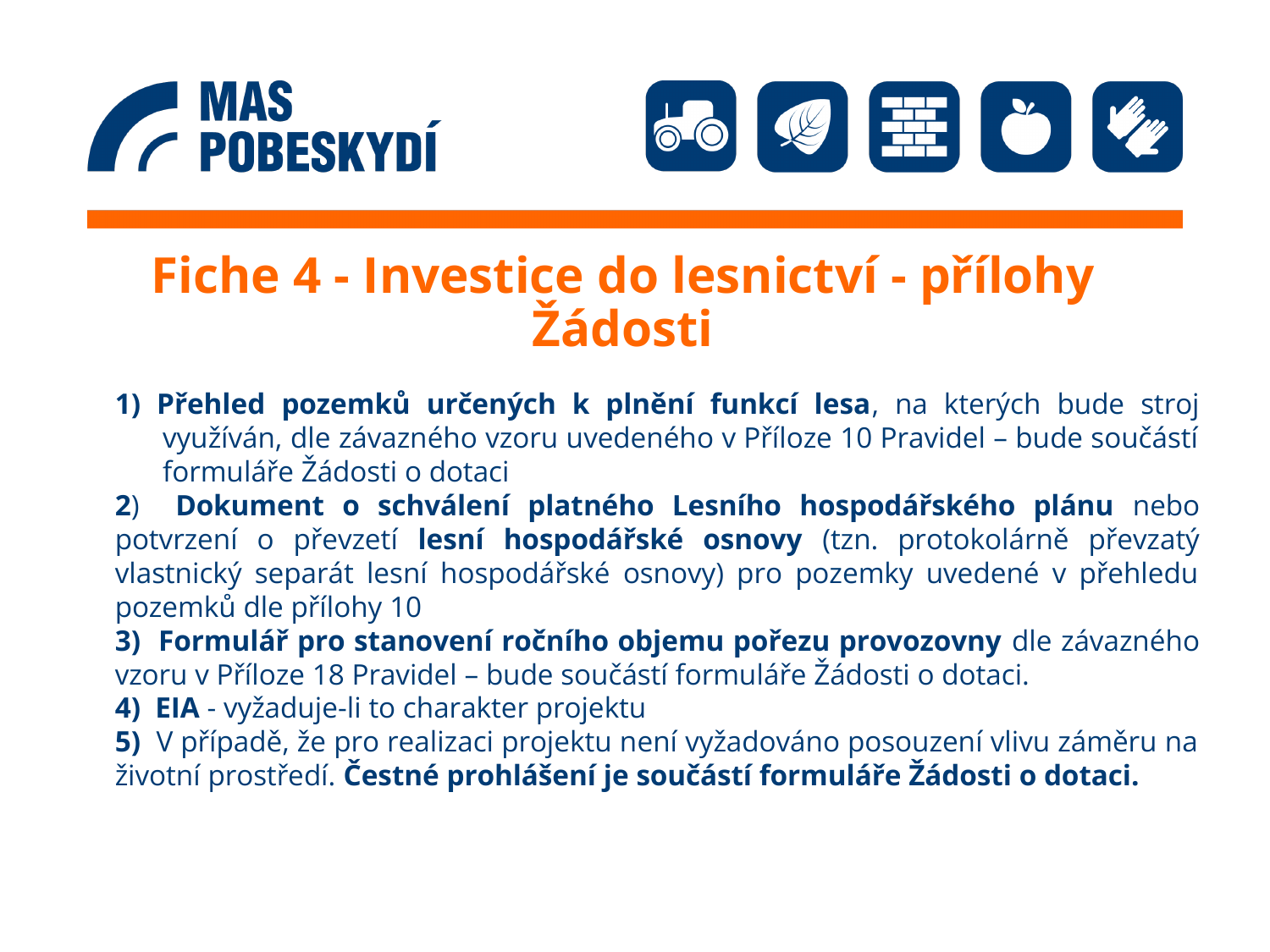

1) Přehled pozemků určených k plnění funkcí lesa, na kterých bude stroj využíván, dle závazného vzoru uvedeného v Příloze 10 Pravidel – bude součástí formuláře Žádosti o dotaci
2)  Dokument o schválení platného Lesního hospodářského plánu nebo potvrzení o převzetí lesní hospodářské osnovy (tzn. protokolárně převzatý vlastnický separát lesní hospodářské osnovy) pro pozemky uvedené v přehledu pozemků dle přílohy 10
3)  Formulář pro stanovení ročního objemu pořezu provozovny dle závazného vzoru v Příloze 18 Pravidel – bude součástí formuláře Žádosti o dotaci.
4)  EIA - vyžaduje-li to charakter projektu
5)  V případě, že pro realizaci projektu není vyžadováno posouzení vlivu záměru na životní prostředí. Čestné prohlášení je součástí formuláře Žádosti o dotaci.

# Fiche 4 - Investice do lesnictví - přílohy Žádosti